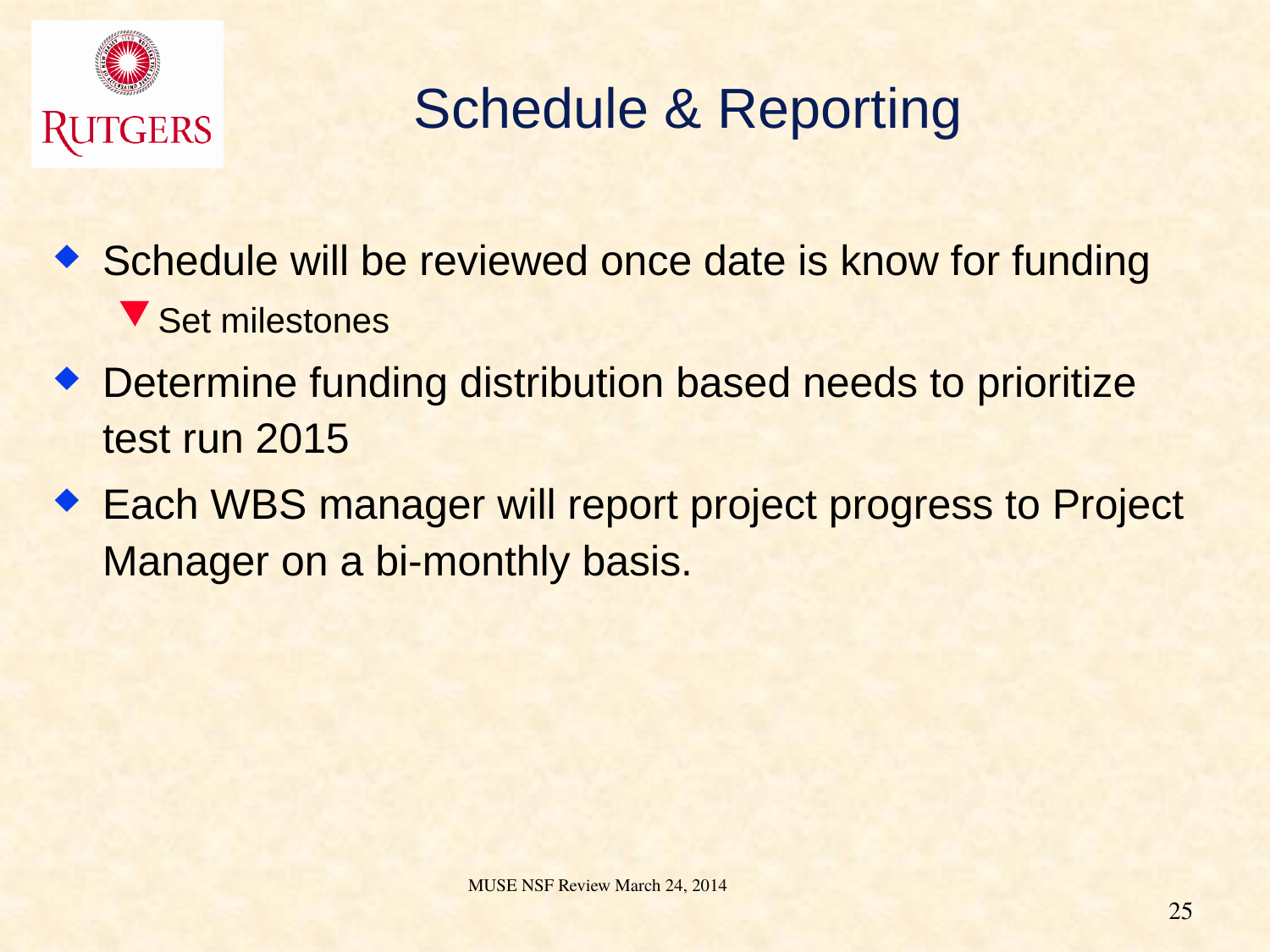

# Schedule & Reporting
Schedule will be reviewed once date is know for funding
Set milestones
Determine funding distribution based needs to prioritize test run 2015
Each WBS manager will report project progress to Project Manager on a bi-monthly basis.

MUSE NSF Review March 24, 2014
25